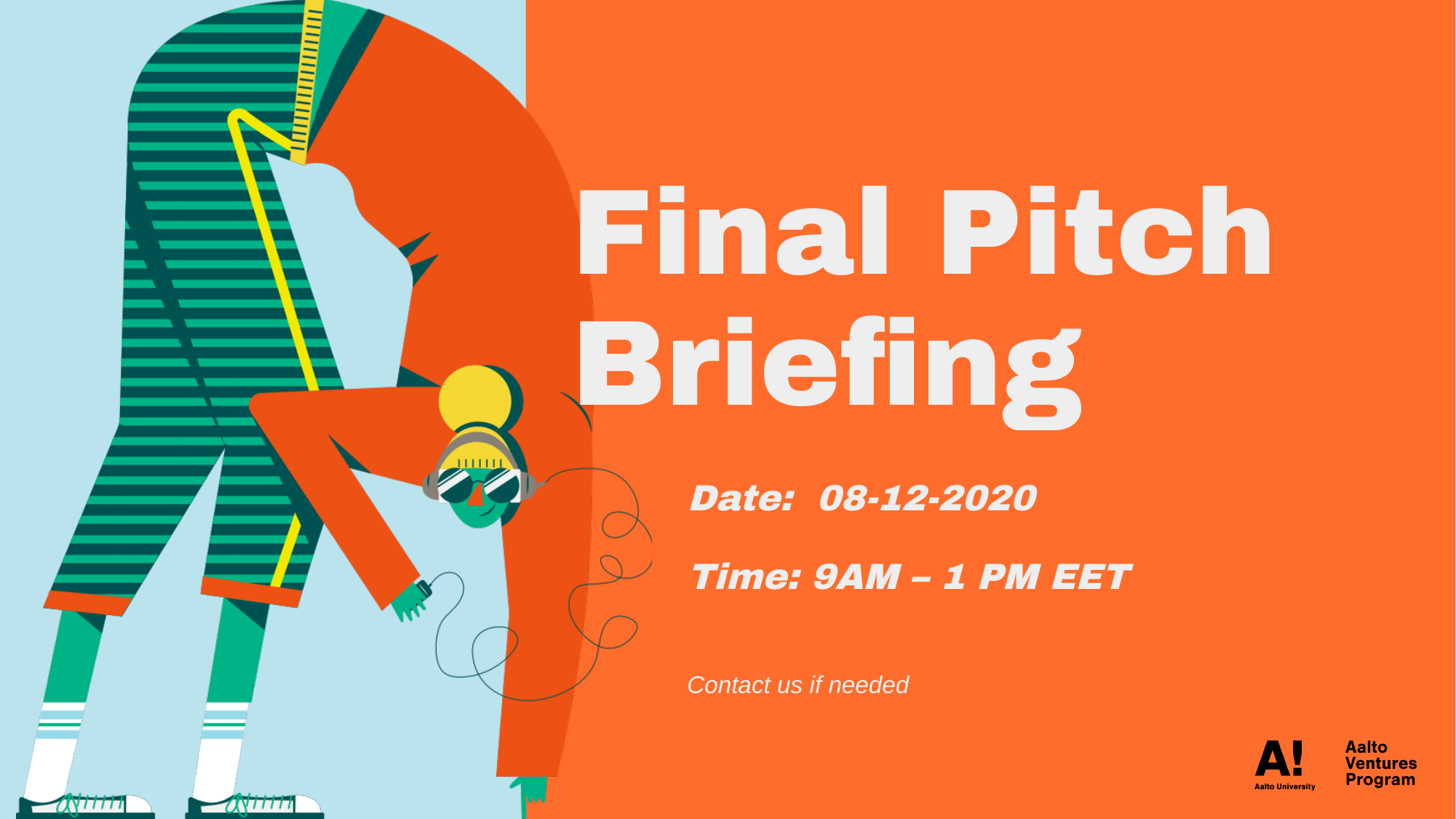

# Final Pitch Briefing
Date:  08-12-2020
Time: 9AM – 1 PM EET
Contact us if needed